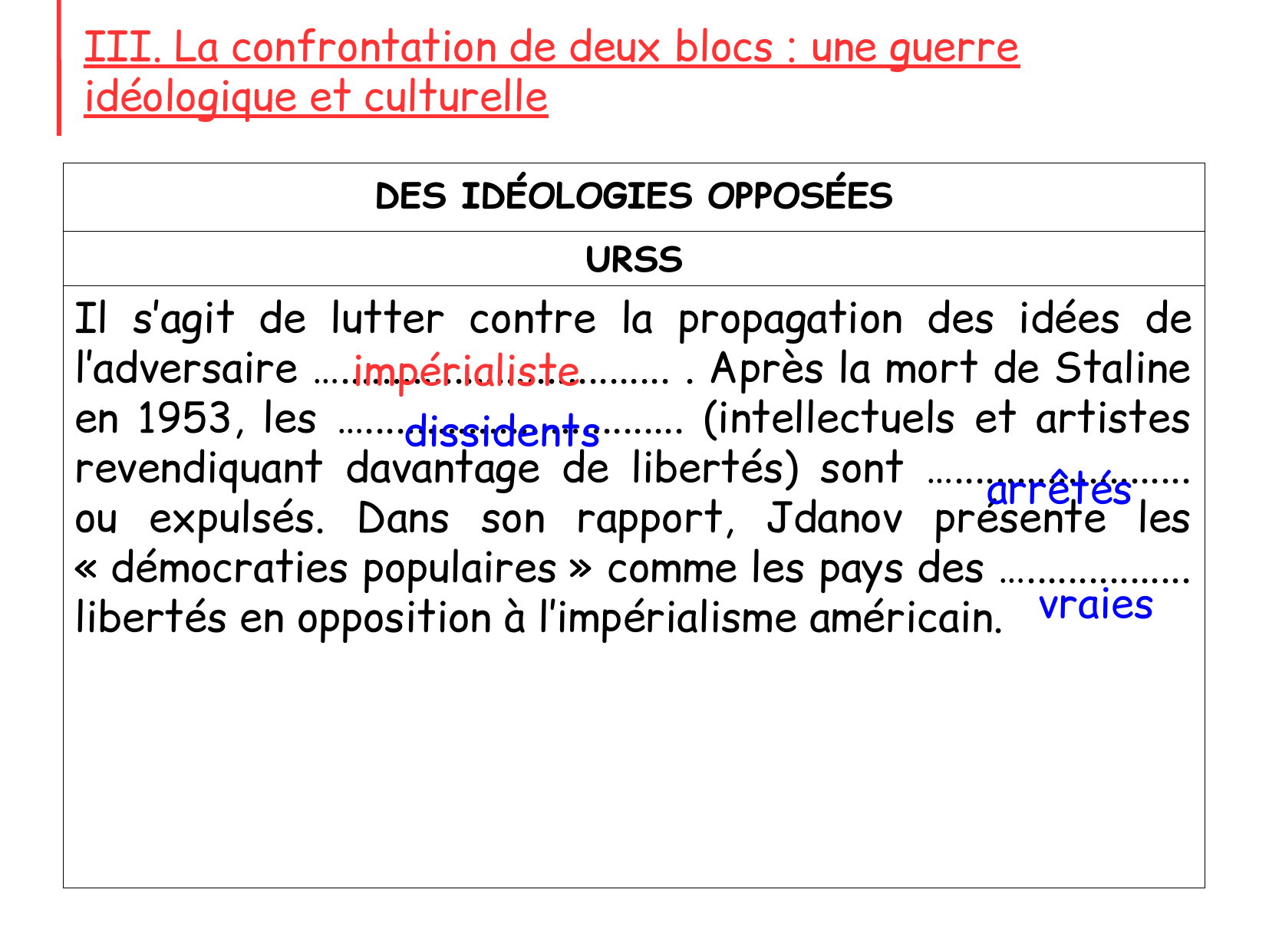

III. La confrontation de deux blocs : une guerre idéologique et culturelle

DES IDÉOLOGIES OPPOSÉES

URSS

Il s’agit de lutter contre la propagation des idées de l’adversaire …................................ . Après la mort de Staline en 1953, les …............................... (intellectuels et artistes revendiquant davantage de libertés) sont …....................... ou expulsés. Dans son rapport, Jdanov présente les « démocraties populaires » comme les pays des …................ libertés en opposition à l’impérialisme américain.

impérialiste
dissidents
arrêtés
vraies